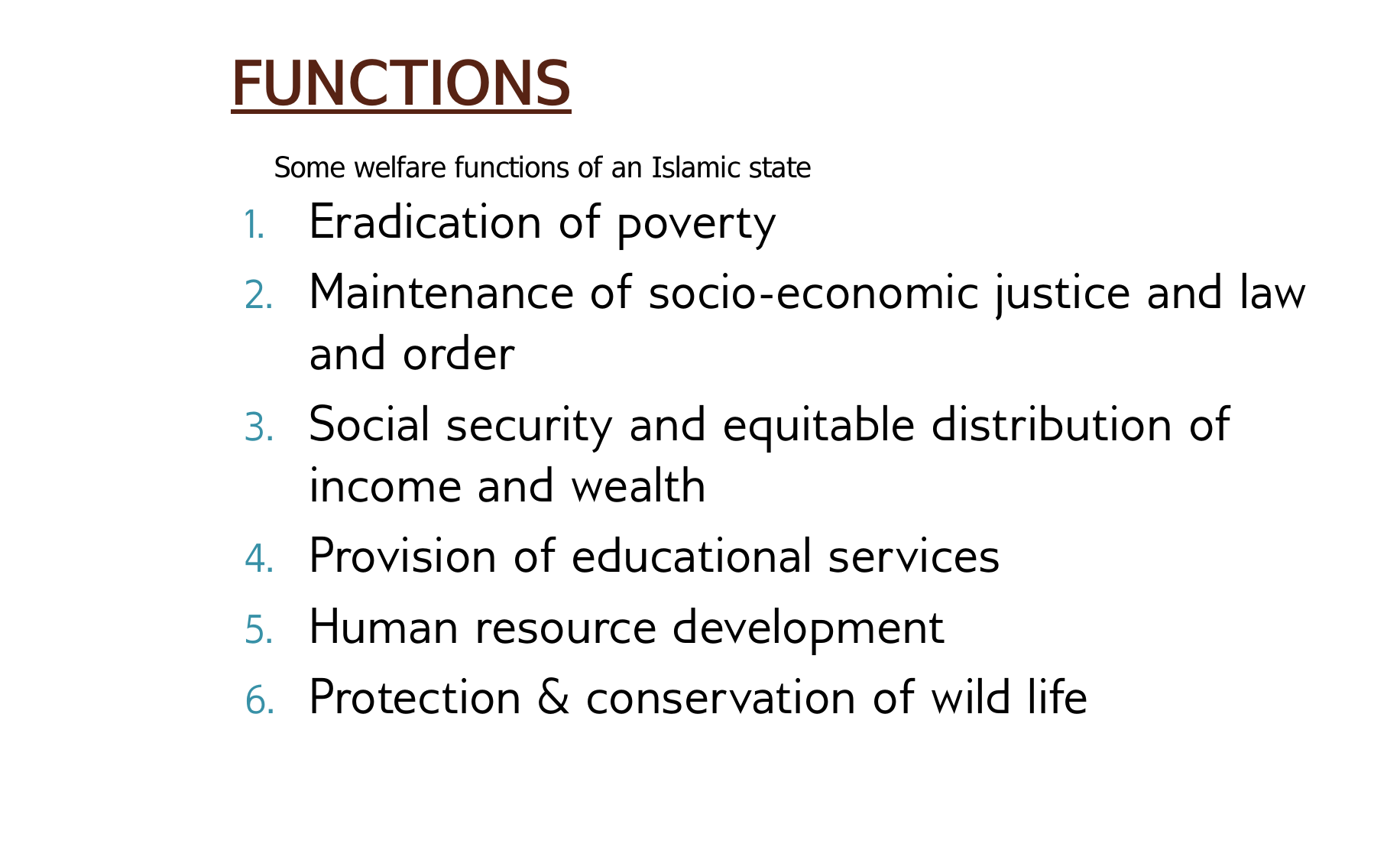

# FUNCTIONS
Some welfare functions of an Islamic state
Eradication of poverty
Maintenance of socio-economic justice and law and order
Social security and equitable distribution of income and wealth
Provision of educational services
Human resource development
Protection & conservation of wild life